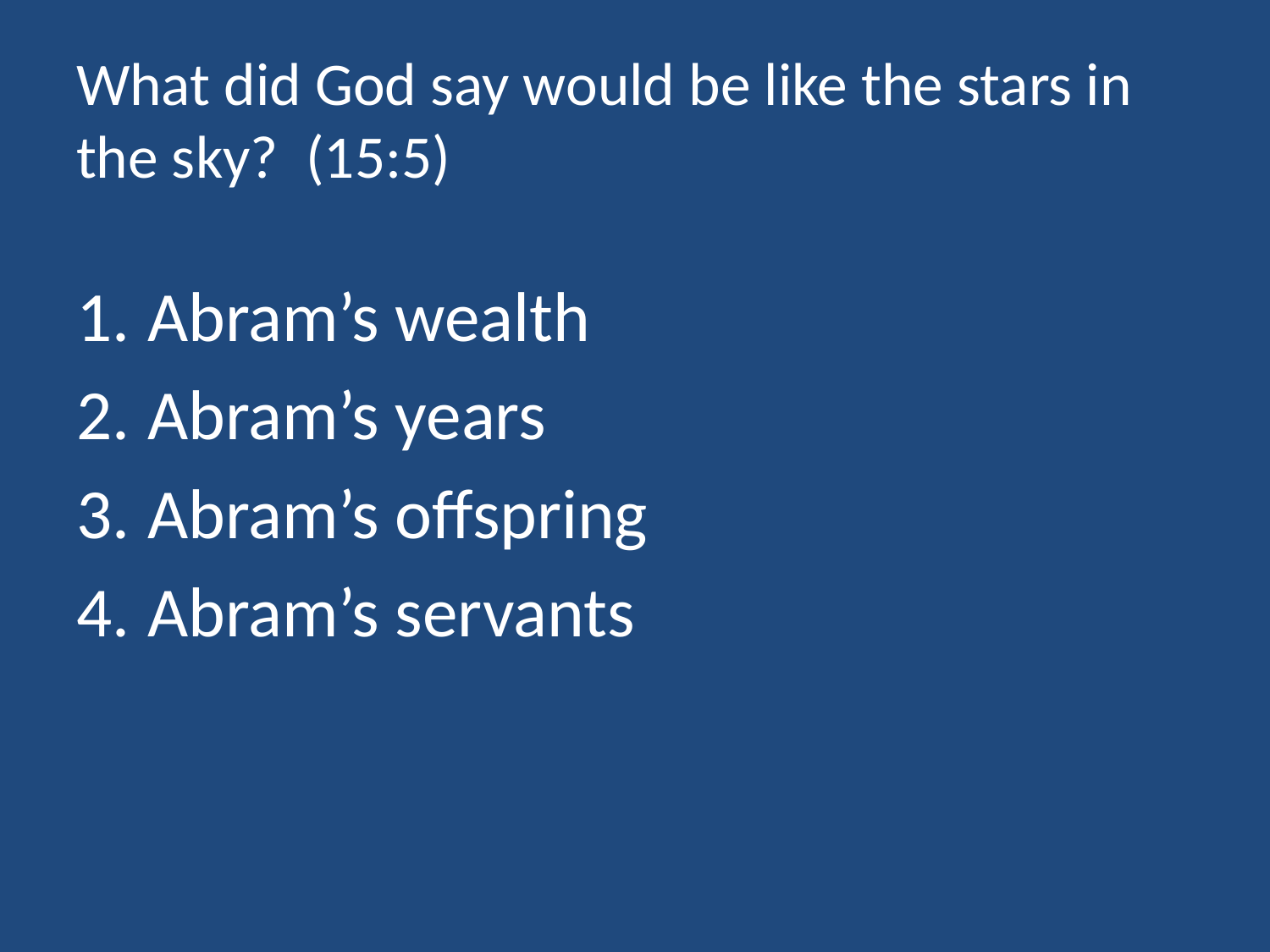

# What did God say would be like the stars in the sky?  (15:5)
Abram’s wealth
Abram’s years
Abram’s offspring
Abram’s servants